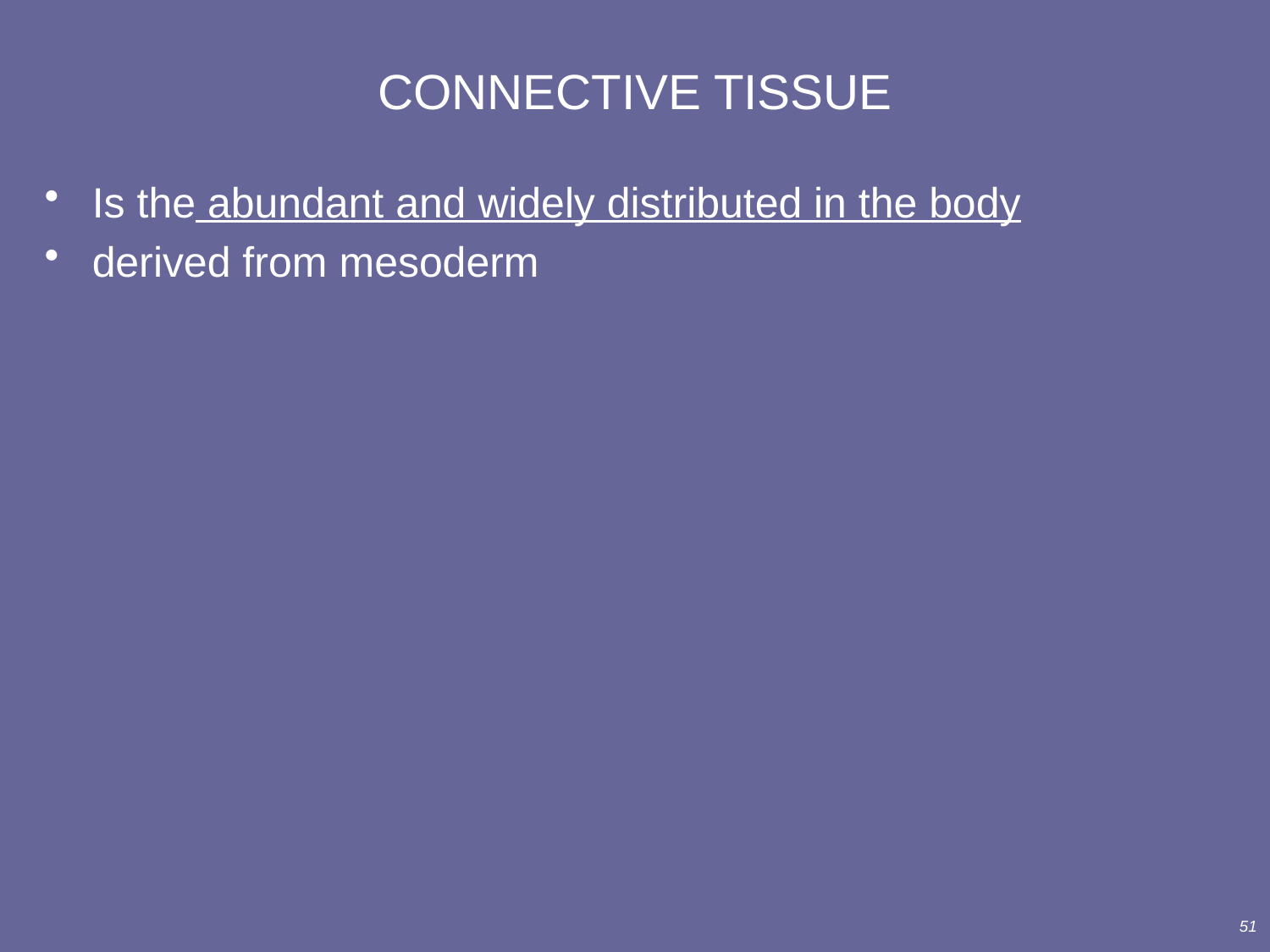

# CONNECTIVE TISSUE
Is the abundant and widely distributed in the body
derived from mesoderm
51